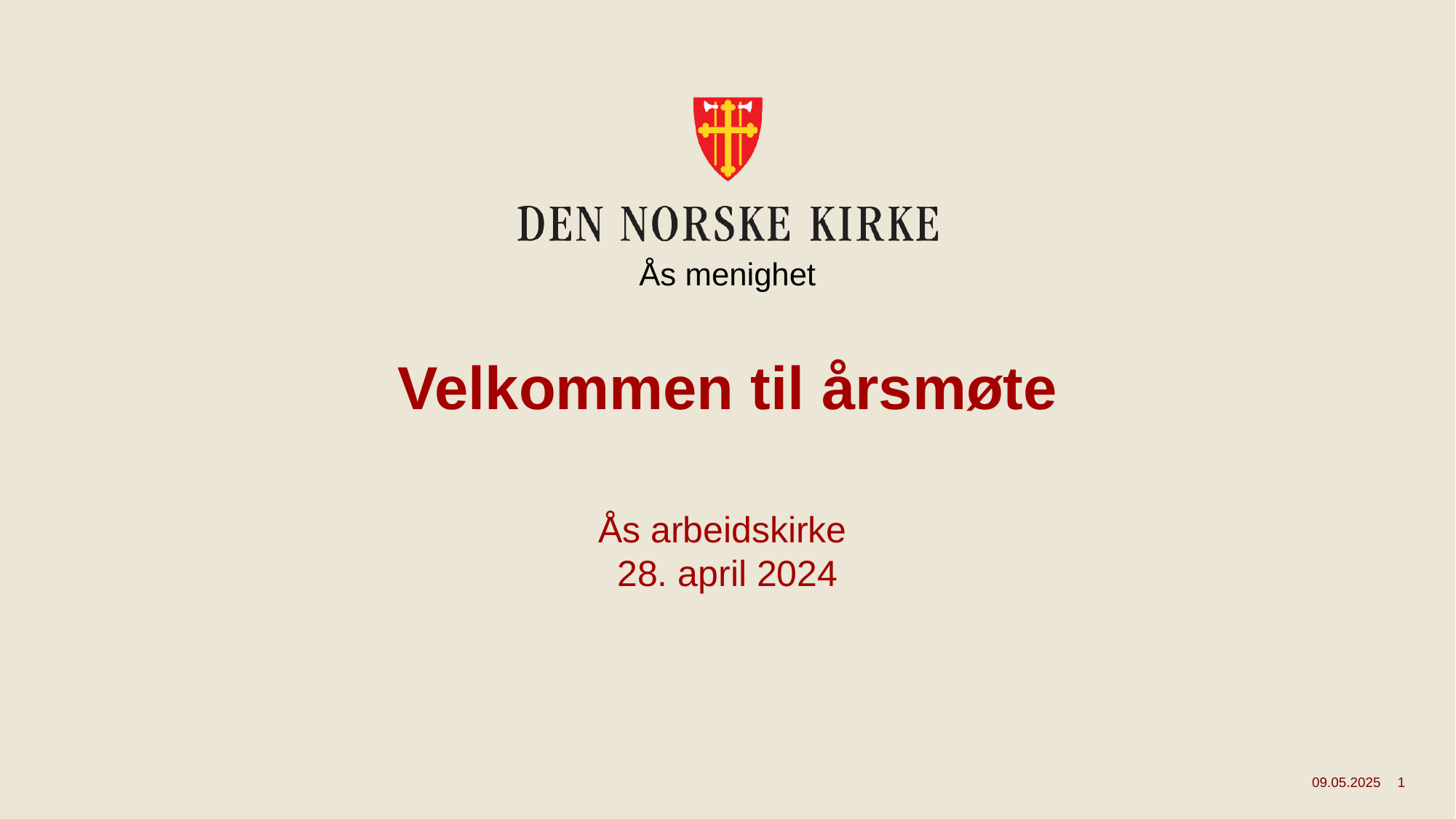

Ås menighet
# Velkommen til årsmøte

Ås arbeidskirke
28. april 2024
09.05.2025
1